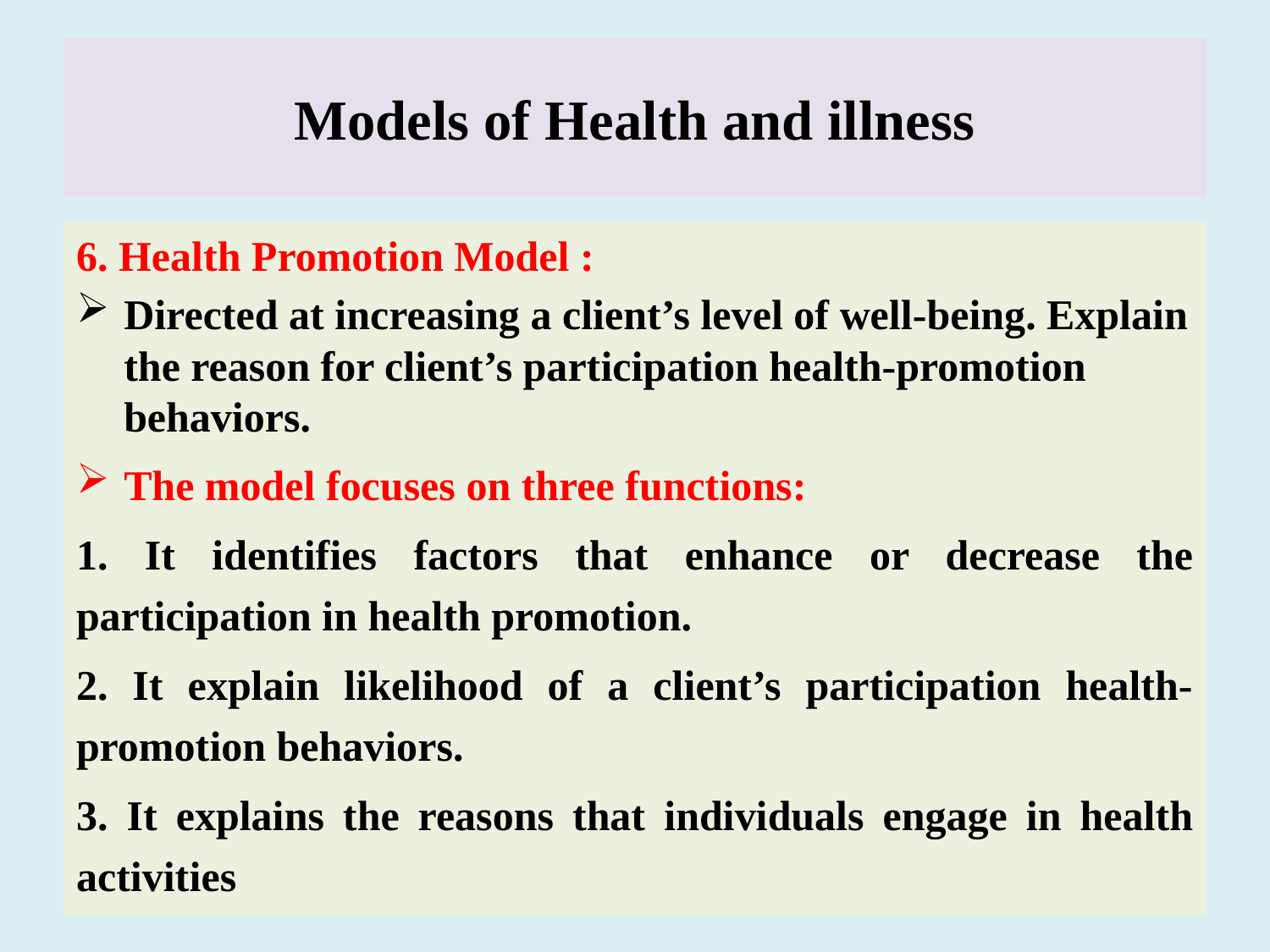

# Models of Health and illness
6. Health Promotion Model :
Directed at increasing a client’s level of well-being. Explain the reason for client’s participation health-promotion behaviors.
The model focuses on three functions:
1. It identifies factors that enhance or decrease the participation in health promotion.
2. It explain likelihood of a client’s participation health-promotion behaviors.
3. It explains the reasons that individuals engage in health activities